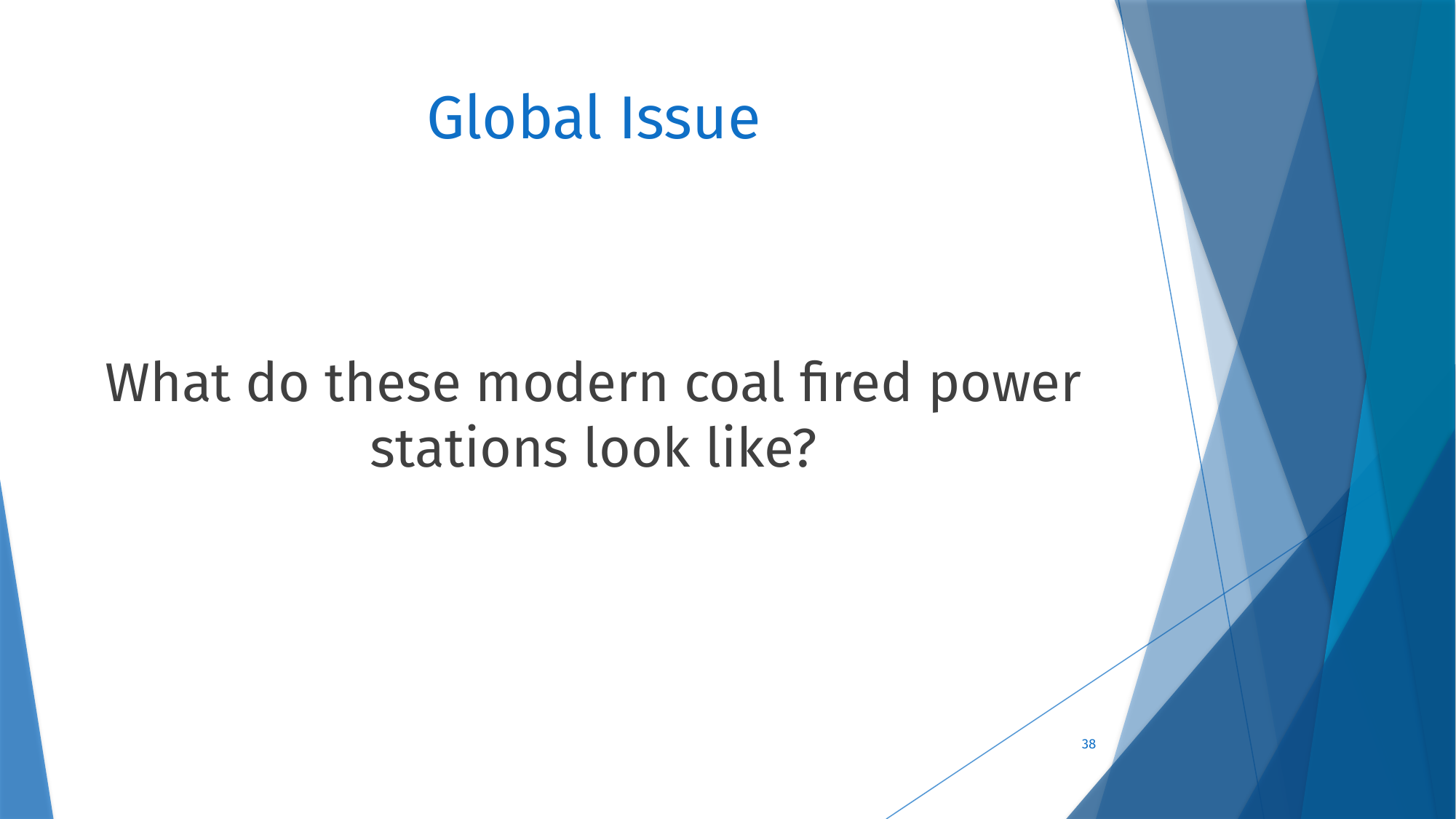

# Global Issue

What do these modern coal fired power stations look like?

38